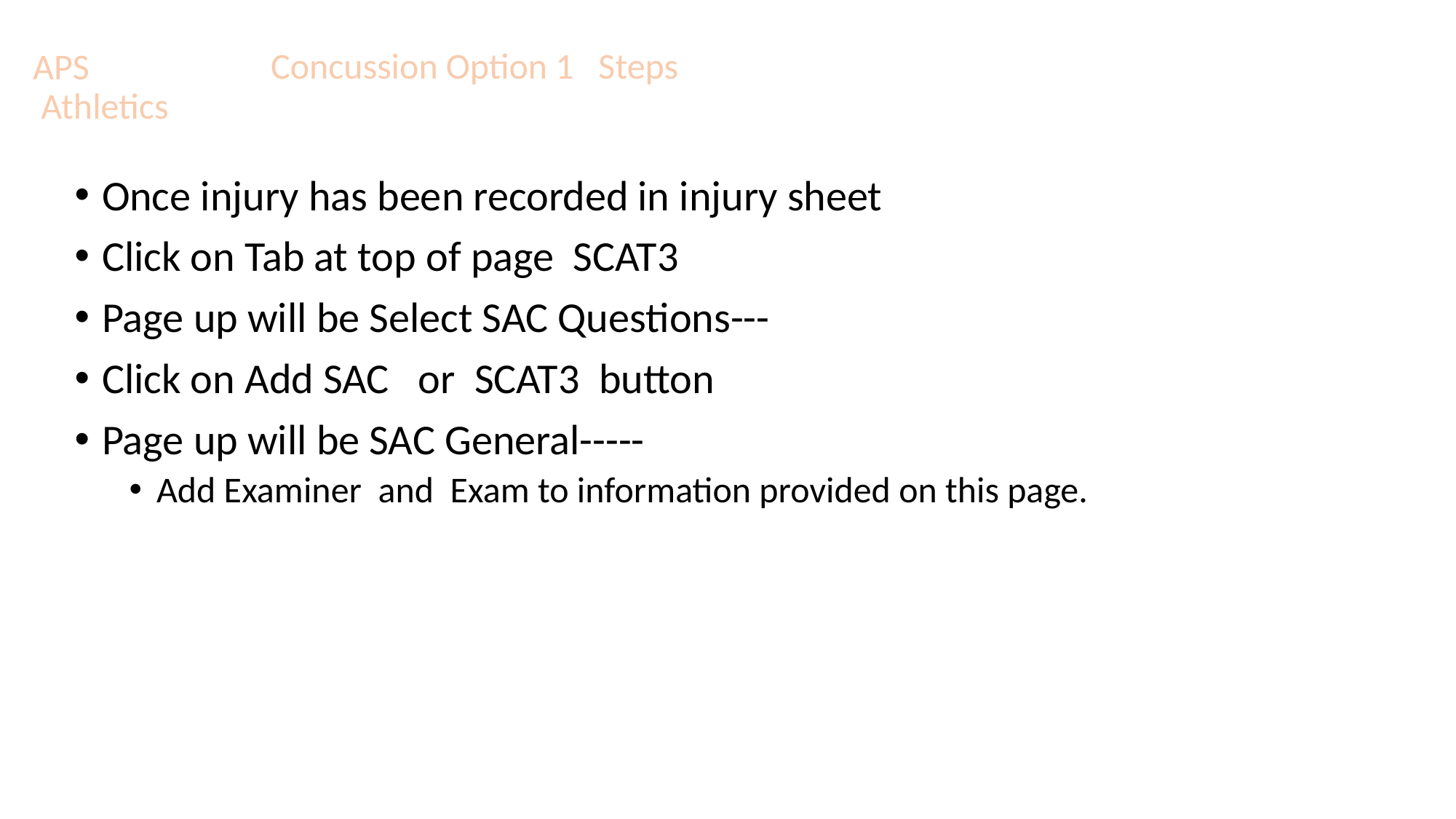

Concussion Option 1   Steps
# APS Athletics
Once injury has been recorded in injury sheet
Click on Tab at top of page  SCAT3
Page up will be Select SAC Questions---
Click on Add SAC   or  SCAT3  button
Page up will be SAC General-----
Add Examiner  and  Exam to information provided on this page.